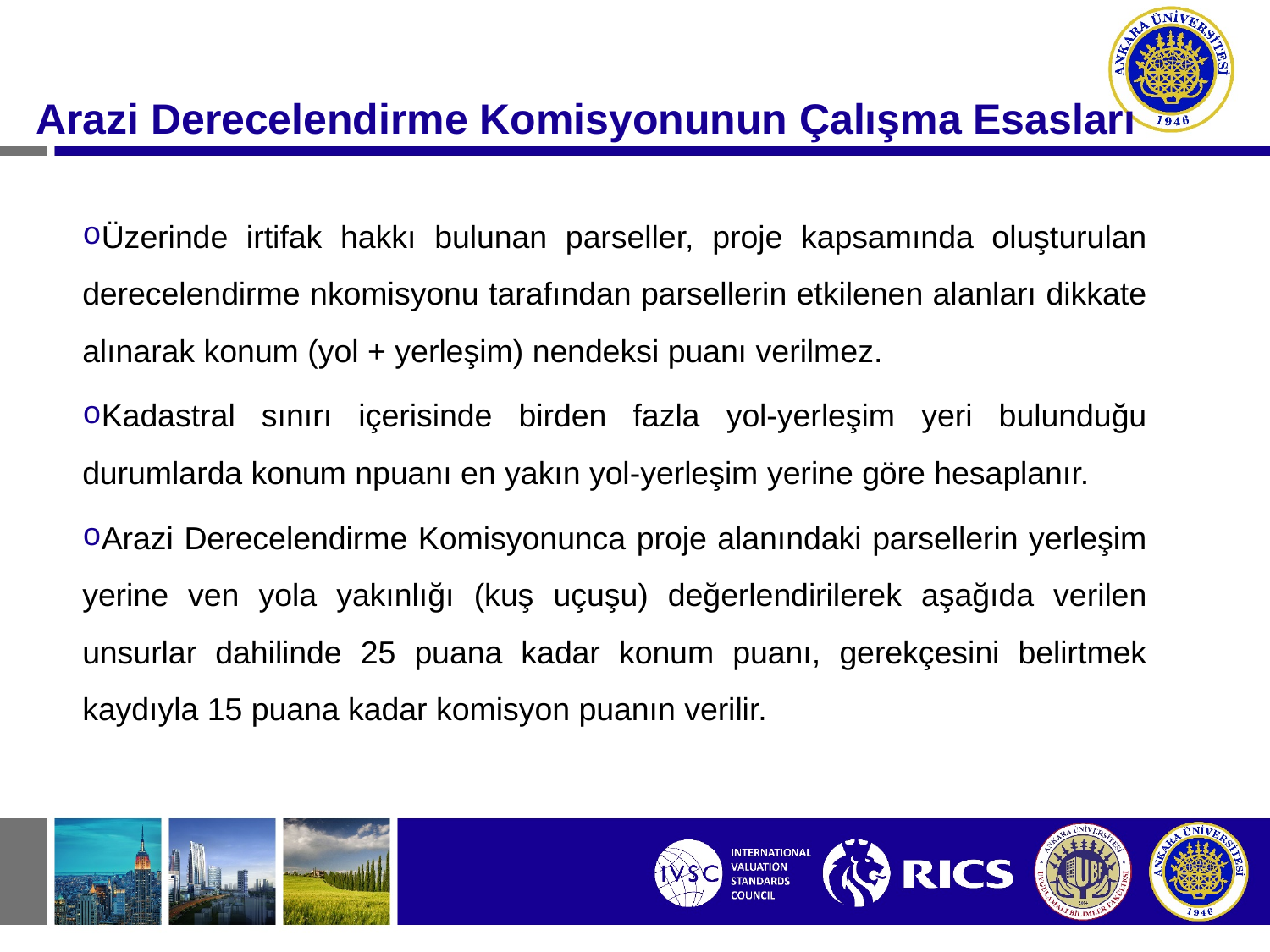

#
Arazi Derecelendirme Komisyonunun Çalışma Esasları
Üzerinde irtifak hakkı bulunan parseller, proje kapsamında oluşturulan derecelendirme nkomisyonu tarafından parsellerin etkilenen alanları dikkate alınarak konum (yol + yerleşim) nendeksi puanı verilmez.
Kadastral sınırı içerisinde birden fazla yol-yerleşim yeri bulunduğu durumlarda konum npuanı en yakın yol-yerleşim yerine göre hesaplanır.
Arazi Derecelendirme Komisyonunca proje alanındaki parsellerin yerleşim yerine ven yola yakınlığı (kuş uçuşu) değerlendirilerek aşağıda verilen unsurlar dahilinde 25 puana kadar konum puanı, gerekçesini belirtmek kaydıyla 15 puana kadar komisyon puanın verilir.